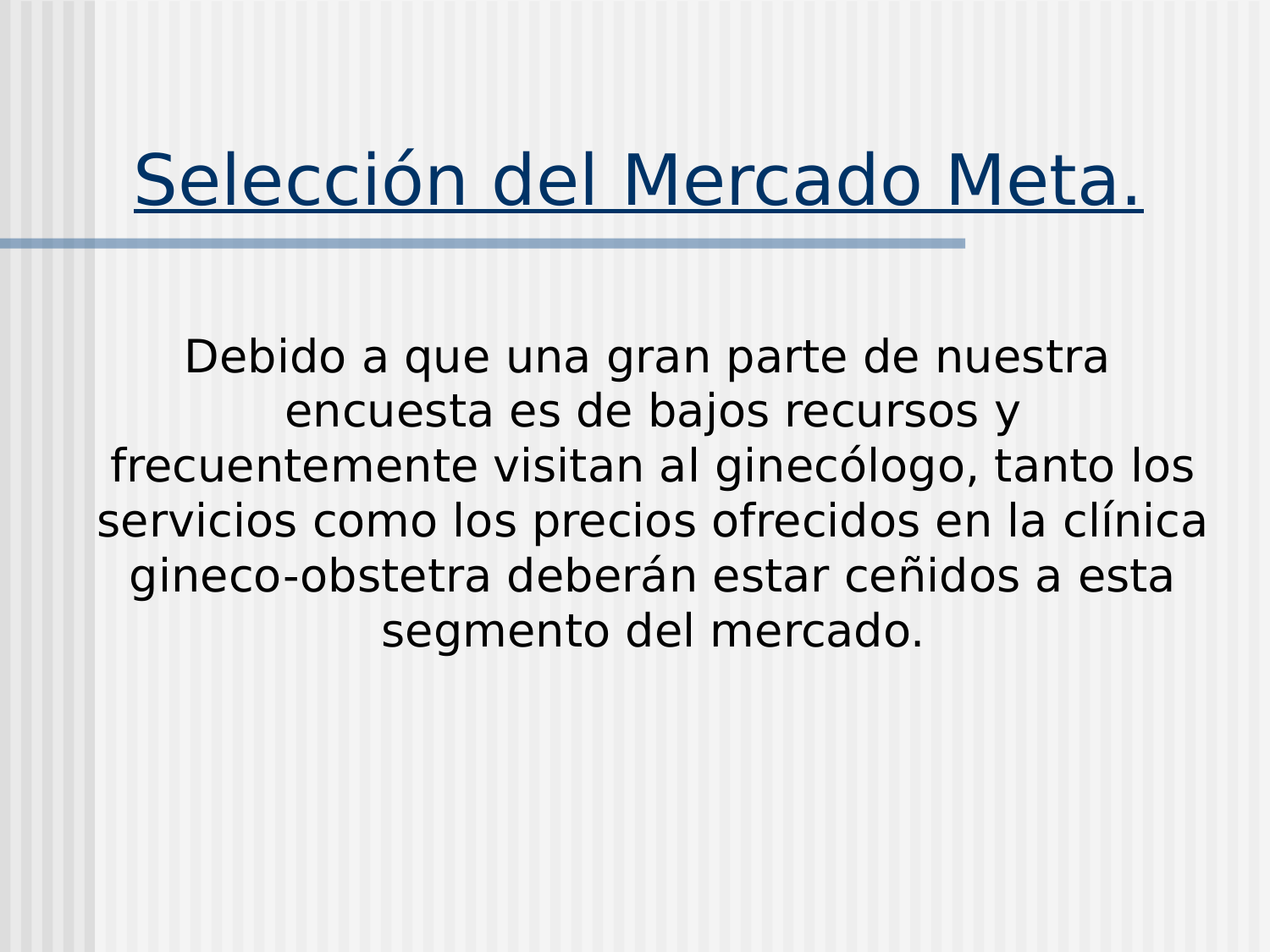

# Selección del Mercado Meta.

   Debido a que una gran parte de nuestra encuesta es de bajos recursos y frecuentemente visitan al ginecólogo, tanto los servicios como los precios ofrecidos en la clínica gineco-obstetra deberán estar ceñidos a esta segmento del mercado.